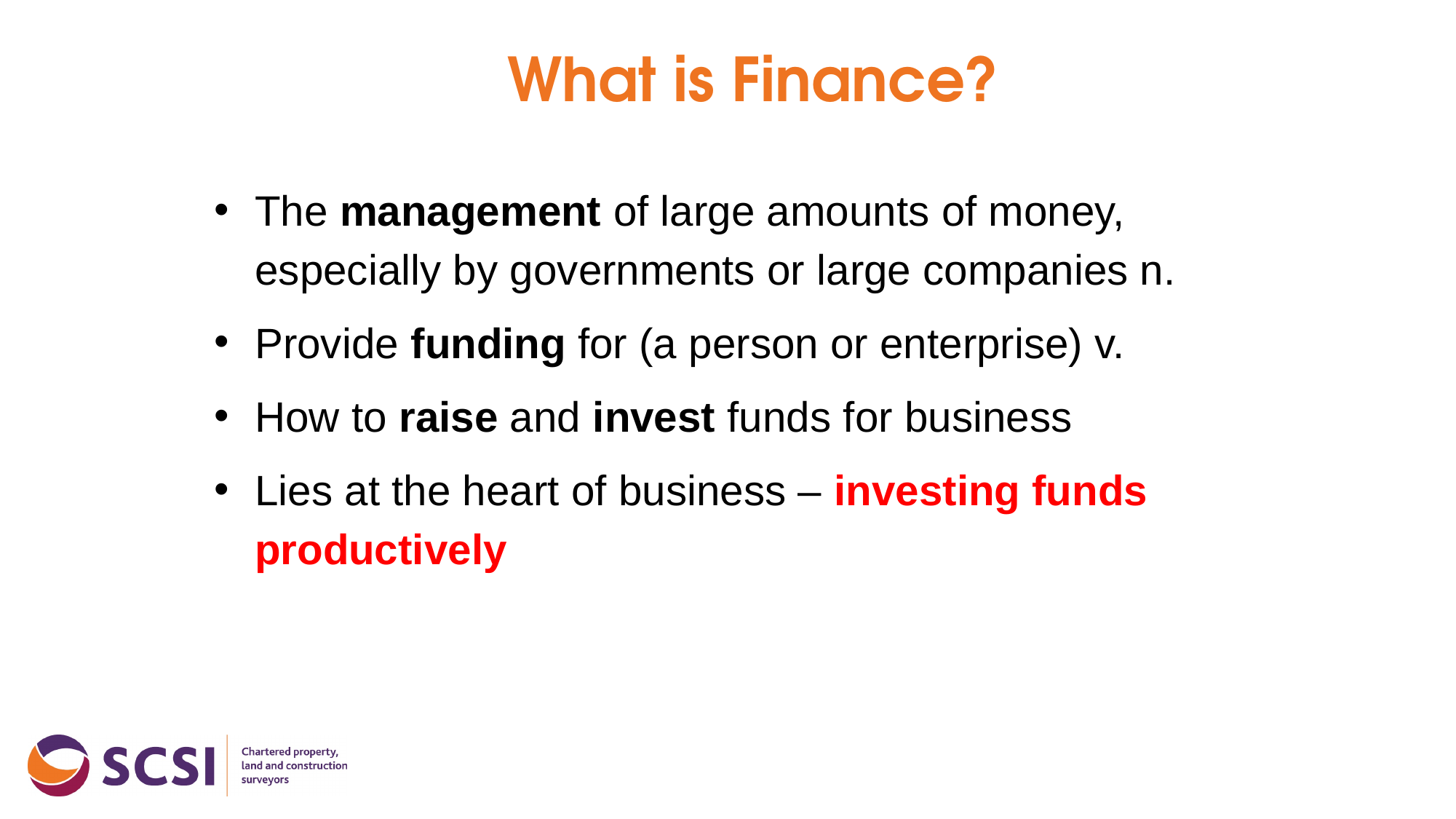

# What is Finance?
The management of large amounts of money, especially by governments or large companies n.
Provide funding for (a person or enterprise) v.
How to raise and invest funds for business
Lies at the heart of business – investing funds productively